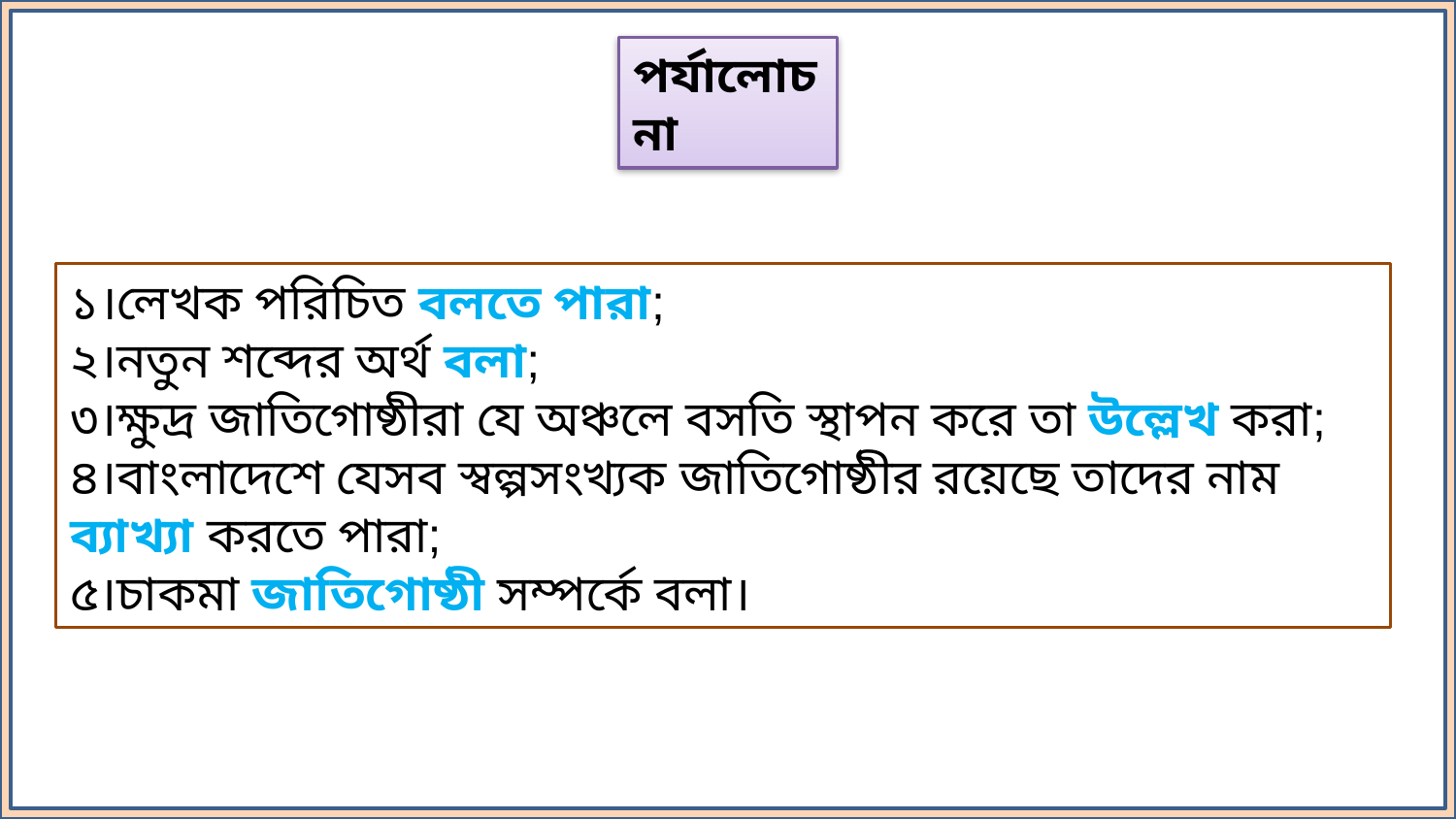

পর্যালোচনা
১।লেখক পরিচিত বলতে পারা;
২।নতুন শব্দের অর্থ বলা;
৩।ক্ষুদ্র জাতিগোষ্ঠীরা যে অঞ্চলে বসতি স্থাপন করে তা উল্লেখ করা;
৪।বাংলাদেশে যেসব স্বল্পসংখ্যক জাতিগোষ্ঠীর রয়েছে তাদের নাম ব্যাখ্যা করতে পারা;
৫।চাকমা জাতিগোষ্ঠী সম্পর্কে বলা।